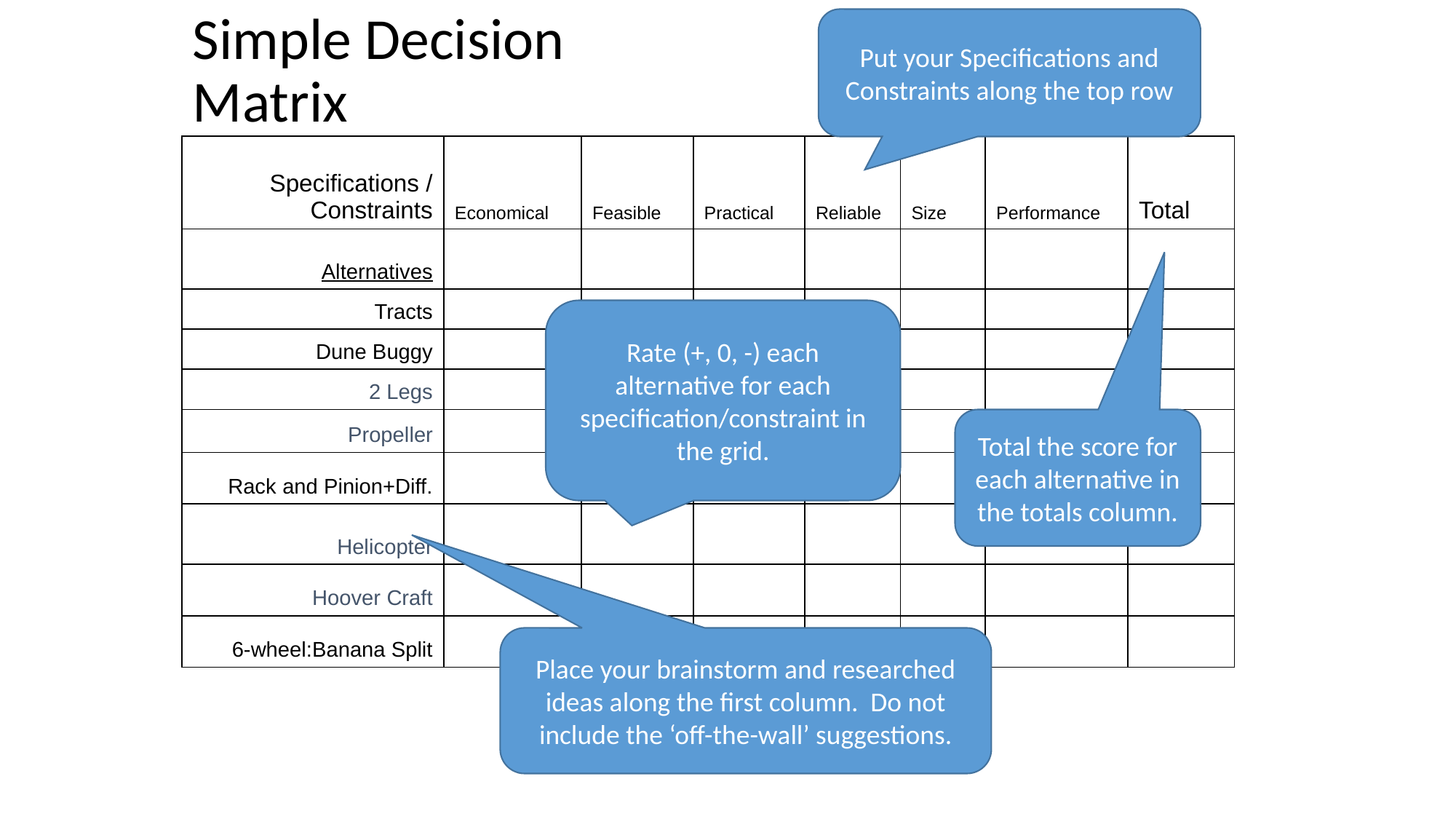

# Simple Decision Matrix
Put your Specifications and Constraints along the top row
| Specifications / Constraints | Economical | Feasible | Practical | Reliable | Size | Performance | Total |
| --- | --- | --- | --- | --- | --- | --- | --- |
| Alternatives |  |  |  |  |  |  |  |
| Tracts |  |  |  |  |  |  |  |
| Dune Buggy |  |  |  |  |  |  |  |
| 2 Legs |  |  |  |  |  |  |  |
| Propeller |  |  |  |  |  |  |  |
| Rack and Pinion+Diff. |  |  |  |  |  |  |  |
| Helicopter |  |  |  |  |  |  |  |
| Hoover Craft |  |  |  |  |  |  |  |
| 6-wheel:Banana Split |  |  |  |  |  |  |  |
Rate (+, 0, -) each alternative for each specification/constraint in the grid.
Total the score for each alternative in the totals column.
Place your brainstorm and researched ideas along the first column.  Do not include the ‘off-the-wall’ suggestions.